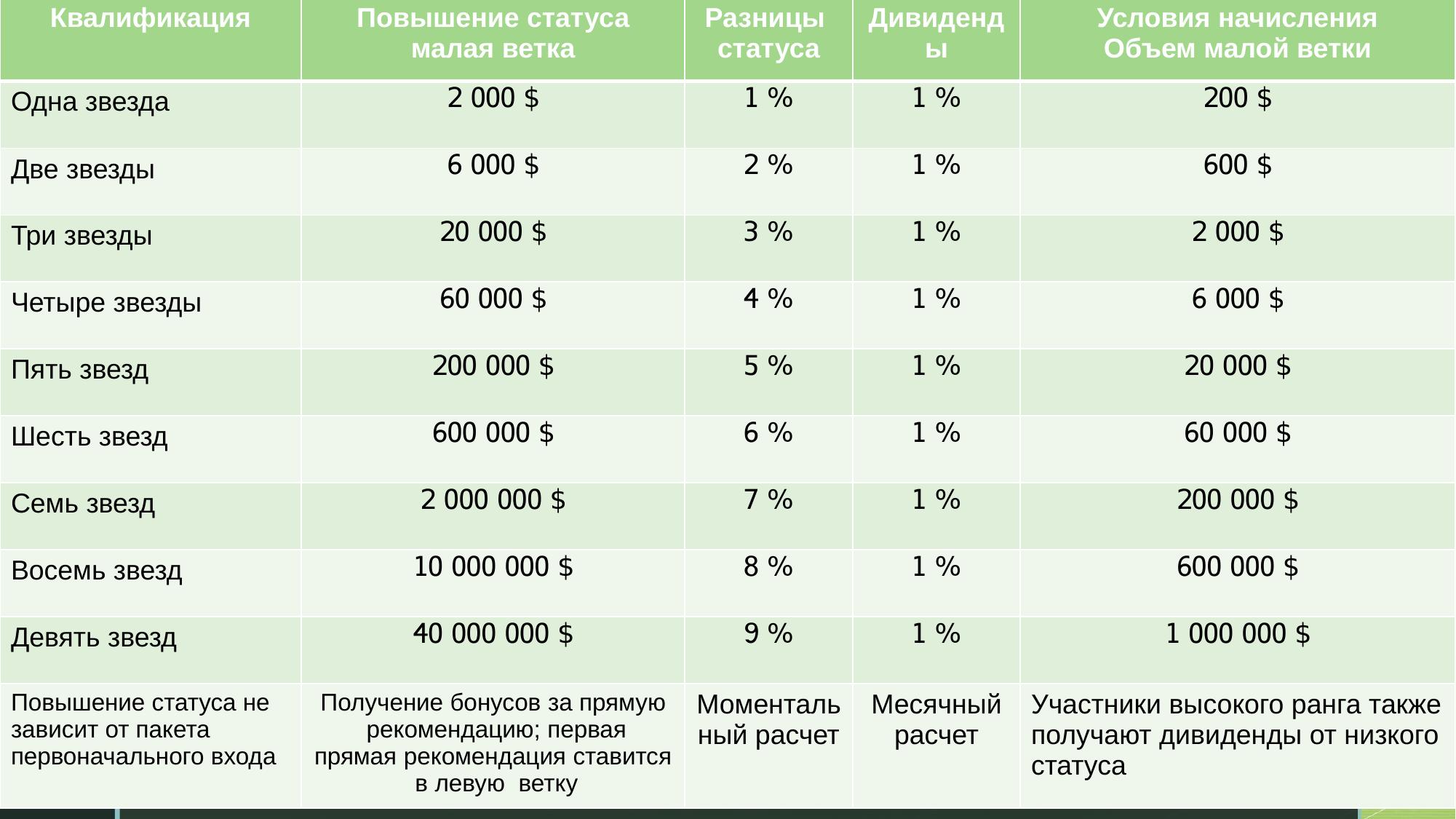

| Квалификация | Повышение статуса малая ветка | Разницы статуса | Дивиденды | Условия начисления Объем малой ветки |
| --- | --- | --- | --- | --- |
| Одна звезда | 2 000 $ | 1 % | 1 % | 200 $ |
| Две звезды | 6 000 $ | 2 % | 1 % | 600 $ |
| Три звезды | 20 000 $ | 3 % | 1 % | 2 000 $ |
| Четыре звезды | 60 000 $ | 4 % | 1 % | 6 000 $ |
| Пять звезд | 200 000 $ | 5 % | 1 % | 20 000 $ |
| Шесть звезд | 600 000 $ | 6 % | 1 % | 60 000 $ |
| Семь звезд | 2 000 000 $ | 7 % | 1 % | 200 000 $ |
| Восемь звезд | 10 000 000 $ | 8 % | 1 % | 600 000 $ |
| Девять звезд | 40 000 000 $ | 9 % | 1 % | 1 000 000 $ |
| Повышение статуса не зависит от пакета первоначального входа | Получение бонусов за прямую  рекомендацию; первая прямая рекомендация ставится в левую  ветку | Моментальный расчет | Месячный расчет | Участники высокого ранга также получают дивиденды от низкого статуса |
# 3. Бонус за имеющийся статус